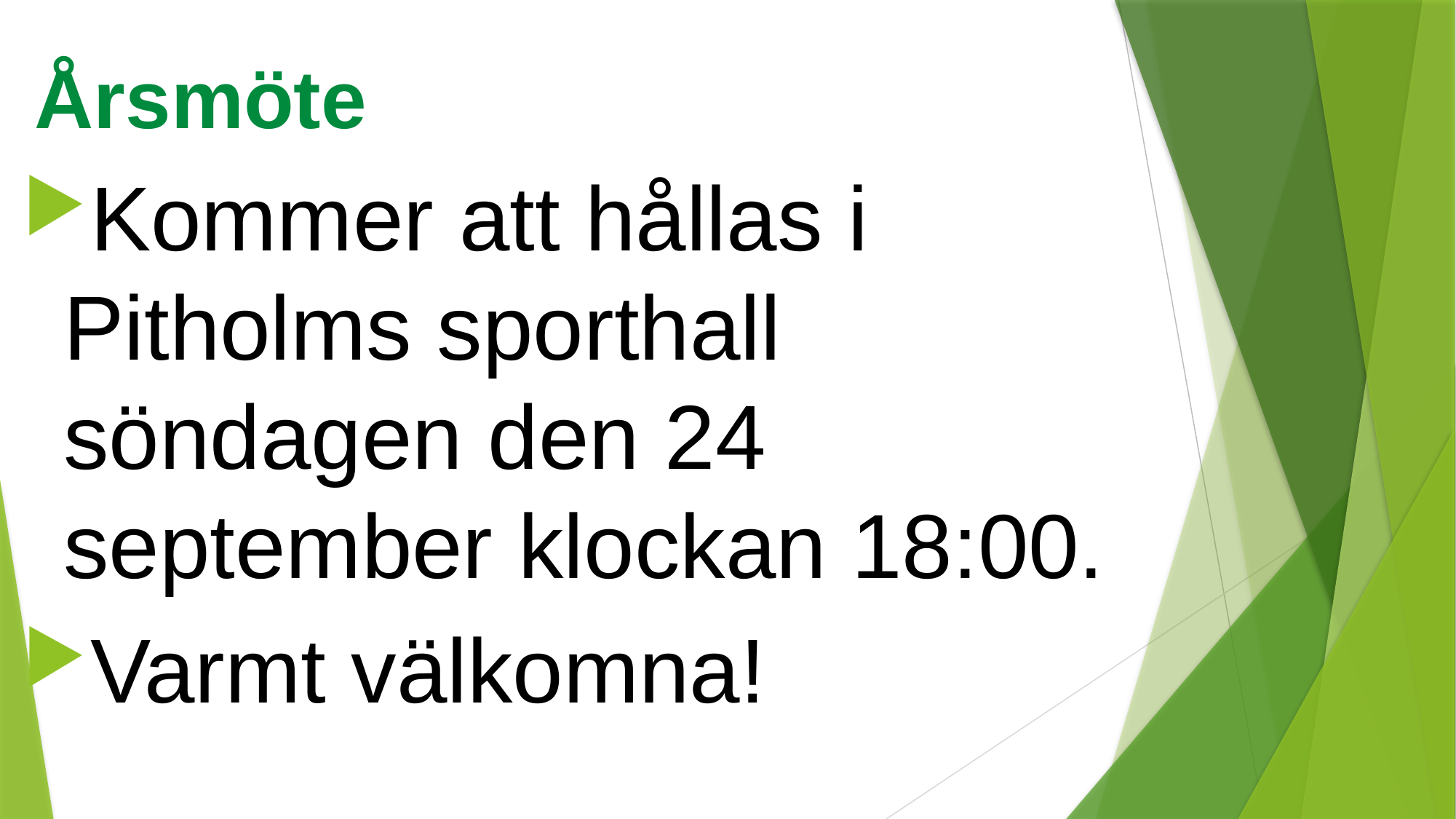

# Årsmöte
Kommer att hållas i Pitholms sporthall söndagen den 24 september klockan 18:00.
Varmt välkomna!